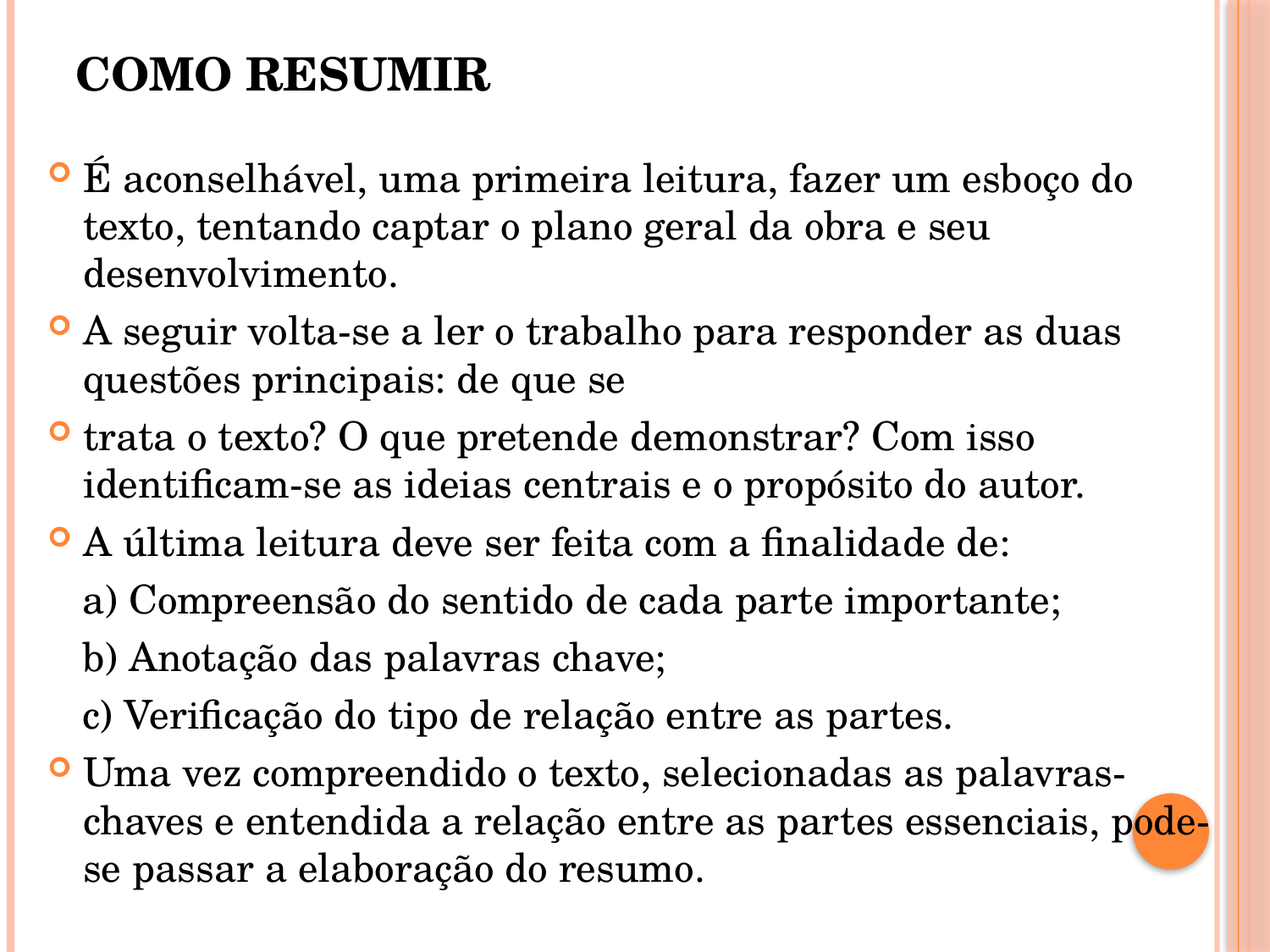

# Como Resumir
É aconselhável, uma primeira leitura, fazer um esboço do texto, tentando captar o plano geral da obra e seu desenvolvimento.
A seguir volta-se a ler o trabalho para responder as duas questões principais: de que se
trata o texto? O que pretende demonstrar? Com isso identificam-se as ideias centrais e o propósito do autor.
A última leitura deve ser feita com a finalidade de:
a) Compreensão do sentido de cada parte importante;
b) Anotação das palavras chave;
c) Verificação do tipo de relação entre as partes.
Uma vez compreendido o texto, selecionadas as palavras-chaves e entendida a relação entre as partes essenciais, pode-se passar a elaboração do resumo.